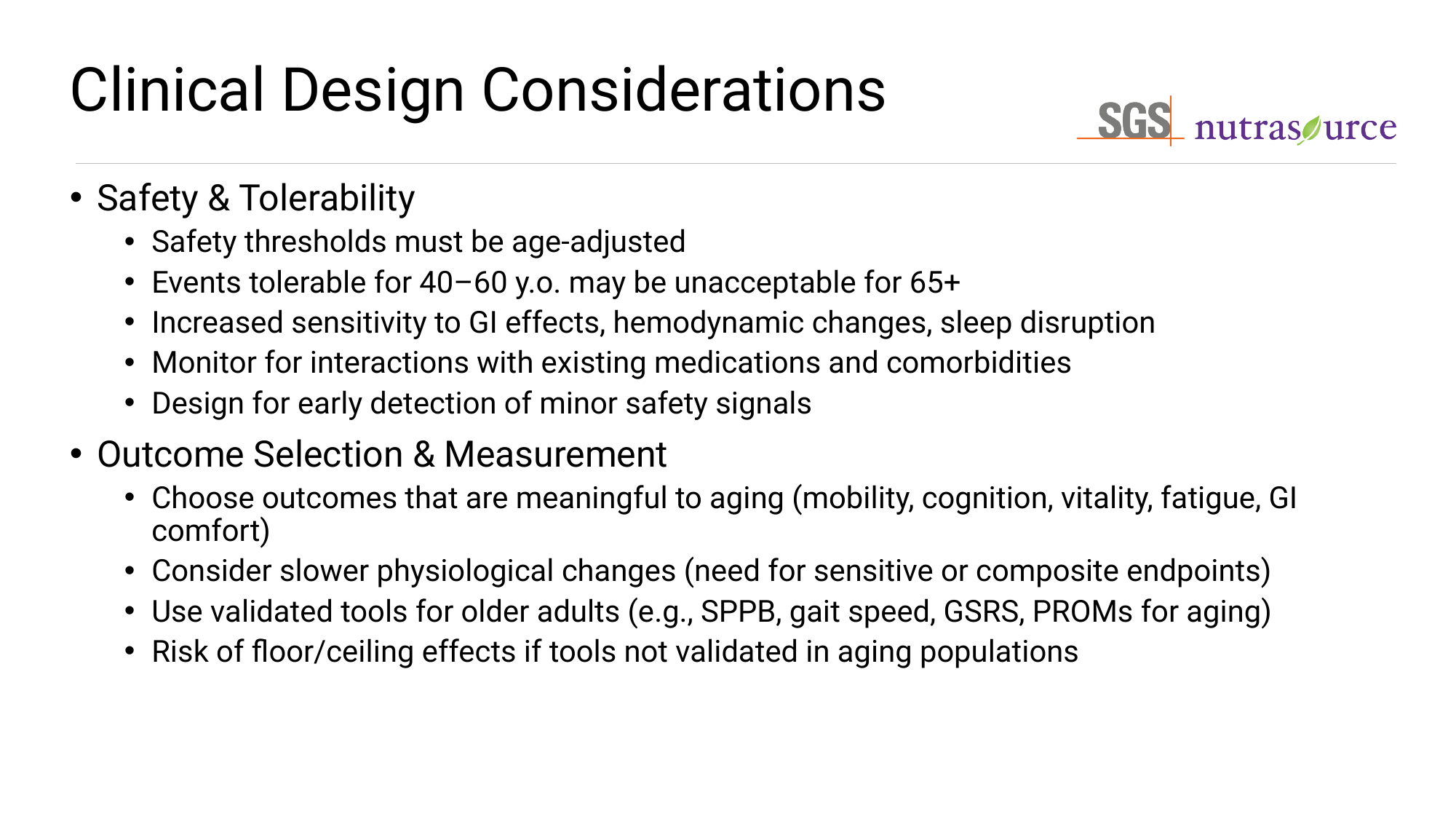

# Clinical Design Considerations
Safety & Tolerability
Safety thresholds must be age-adjusted
Events tolerable for 40–60 y.o. may be unacceptable for 65+
Increased sensitivity to GI effects, hemodynamic changes, sleep disruption
Monitor for interactions with existing medications and comorbidities
Design for early detection of minor safety signals
Outcome Selection & Measurement
Choose outcomes that are meaningful to aging (mobility, cognition, vitality, fatigue, GI comfort)
Consider slower physiological changes (need for sensitive or composite endpoints)
Use validated tools for older adults (e.g., SPPB, gait speed, GSRS, PROMs for aging)
Risk of floor/ceiling effects if tools not validated in aging populations